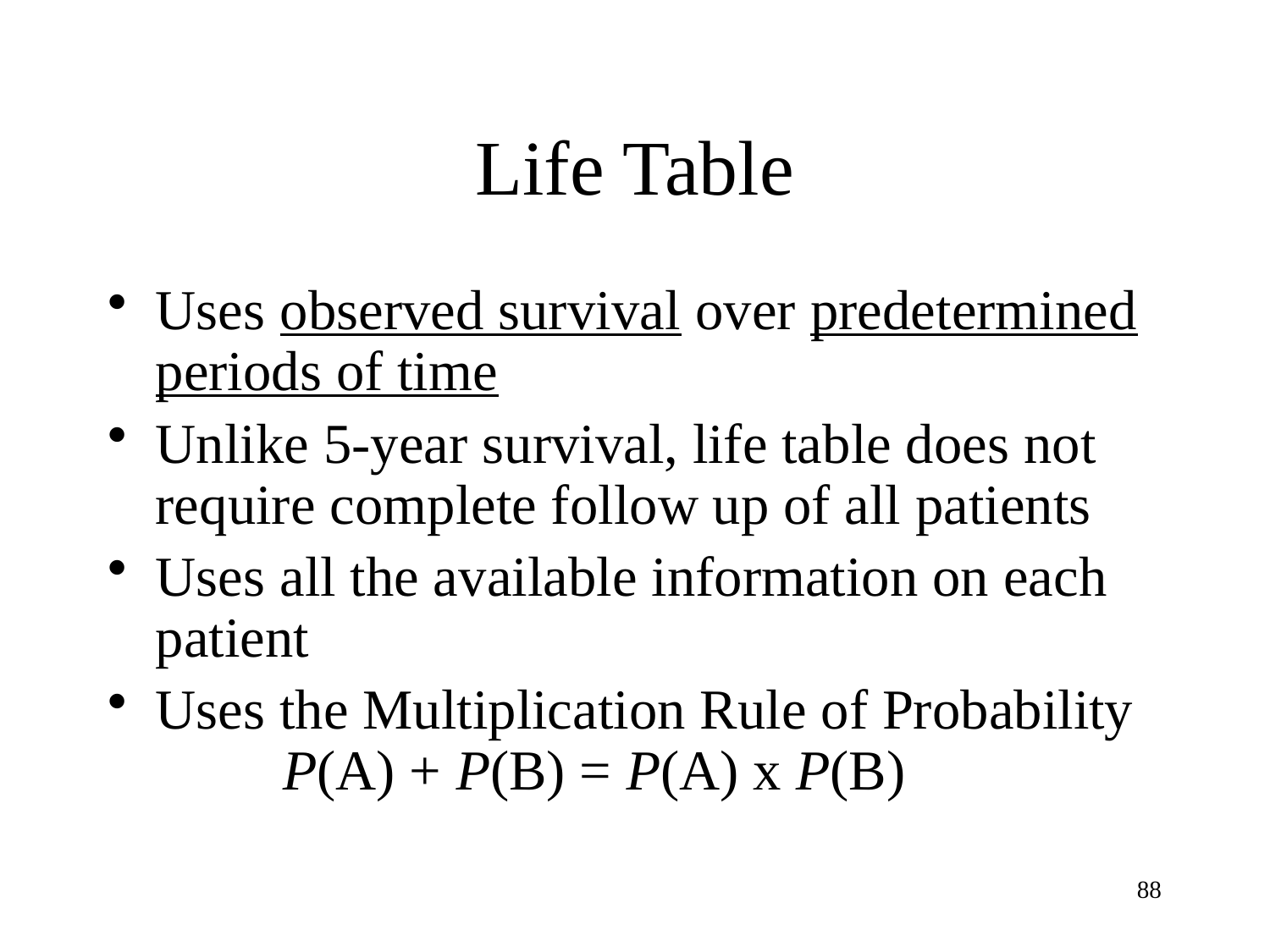

# Life Table
Uses observed survival over predetermined periods of time
Unlike 5-year survival, life table does not require complete follow up of all patients
Uses all the available information on each patient
Uses the Multiplication Rule of Probability 	P(A) + P(B) = P(A) x P(B)

88